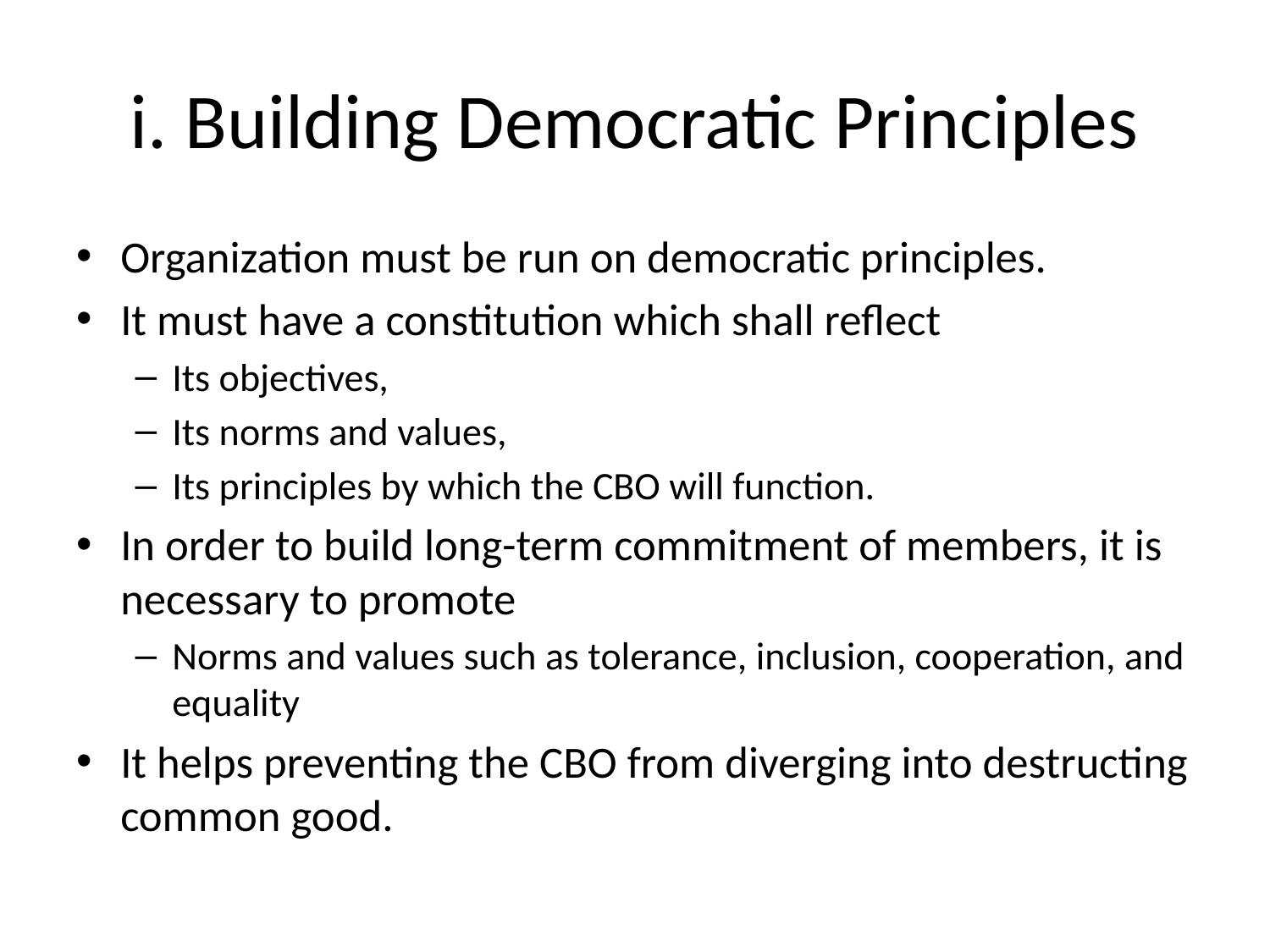

# i. Building Democratic Principles
Organization must be run on democratic principles.
It must have a constitution which shall reflect
Its objectives,
Its norms and values,
Its principles by which the CBO will function.
In order to build long-term commitment of members, it is necessary to promote
Norms and values such as tolerance, inclusion, cooperation, and equality
It helps preventing the CBO from diverging into destructing common good.